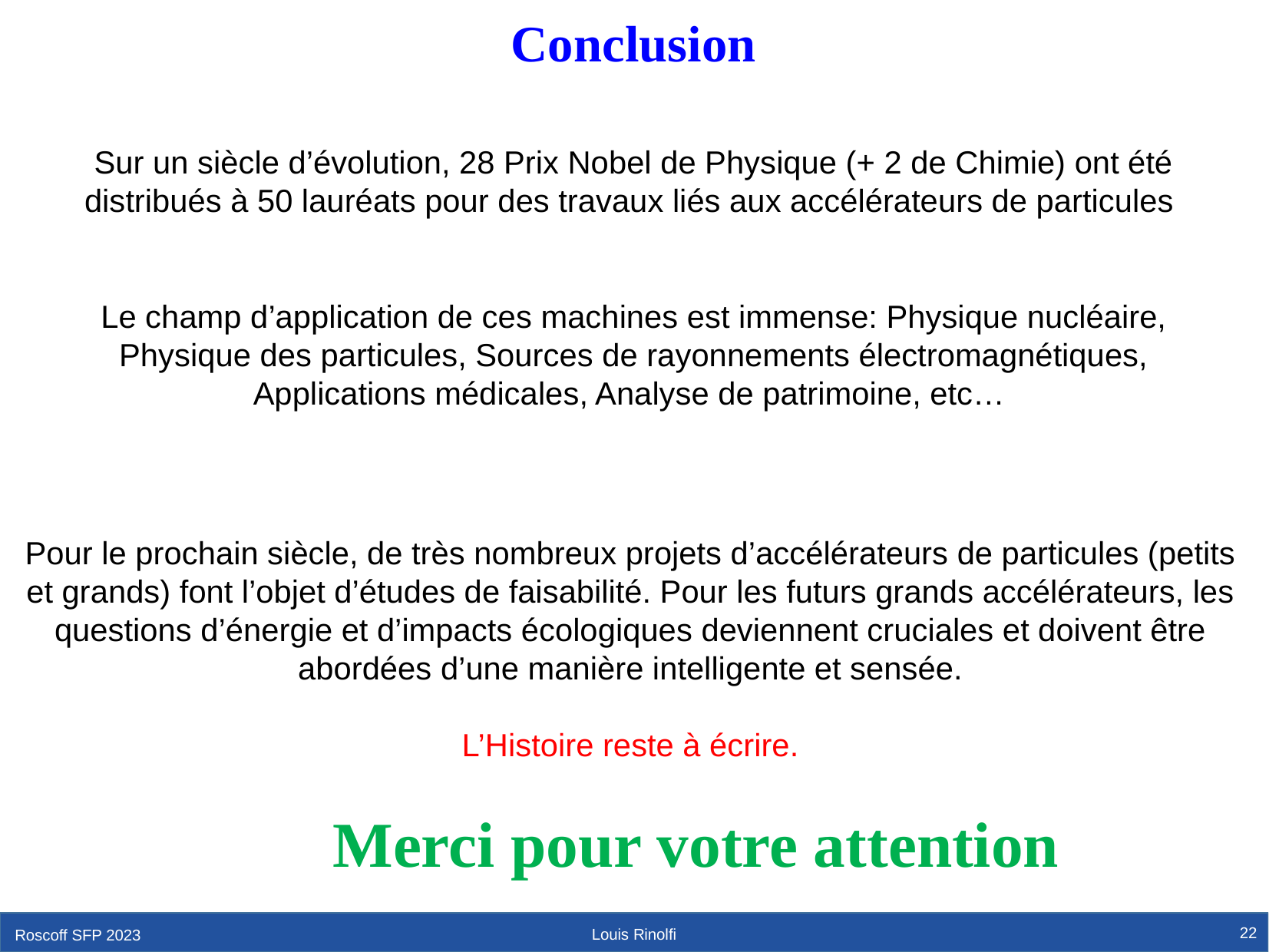

Conclusion
Sur un siècle d’évolution, 28 Prix Nobel de Physique (+ 2 de Chimie) ont été distribués à 50 lauréats pour des travaux liés aux accélérateurs de particules
Le champ d’application de ces machines est immense: Physique nucléaire, Physique des particules, Sources de rayonnements électromagnétiques, Applications médicales, Analyse de patrimoine, etc…
Pour le prochain siècle, de très nombreux projets d’accélérateurs de particules (petits et grands) font l’objet d’études de faisabilité. Pour les futurs grands accélérateurs, les questions d’énergie et d’impacts écologiques deviennent cruciales et doivent être abordées d’une manière intelligente et sensée.

L’Histoire reste à écrire.
Merci pour votre attention
22
Louis Rinolfi
Roscoff SFP 2023